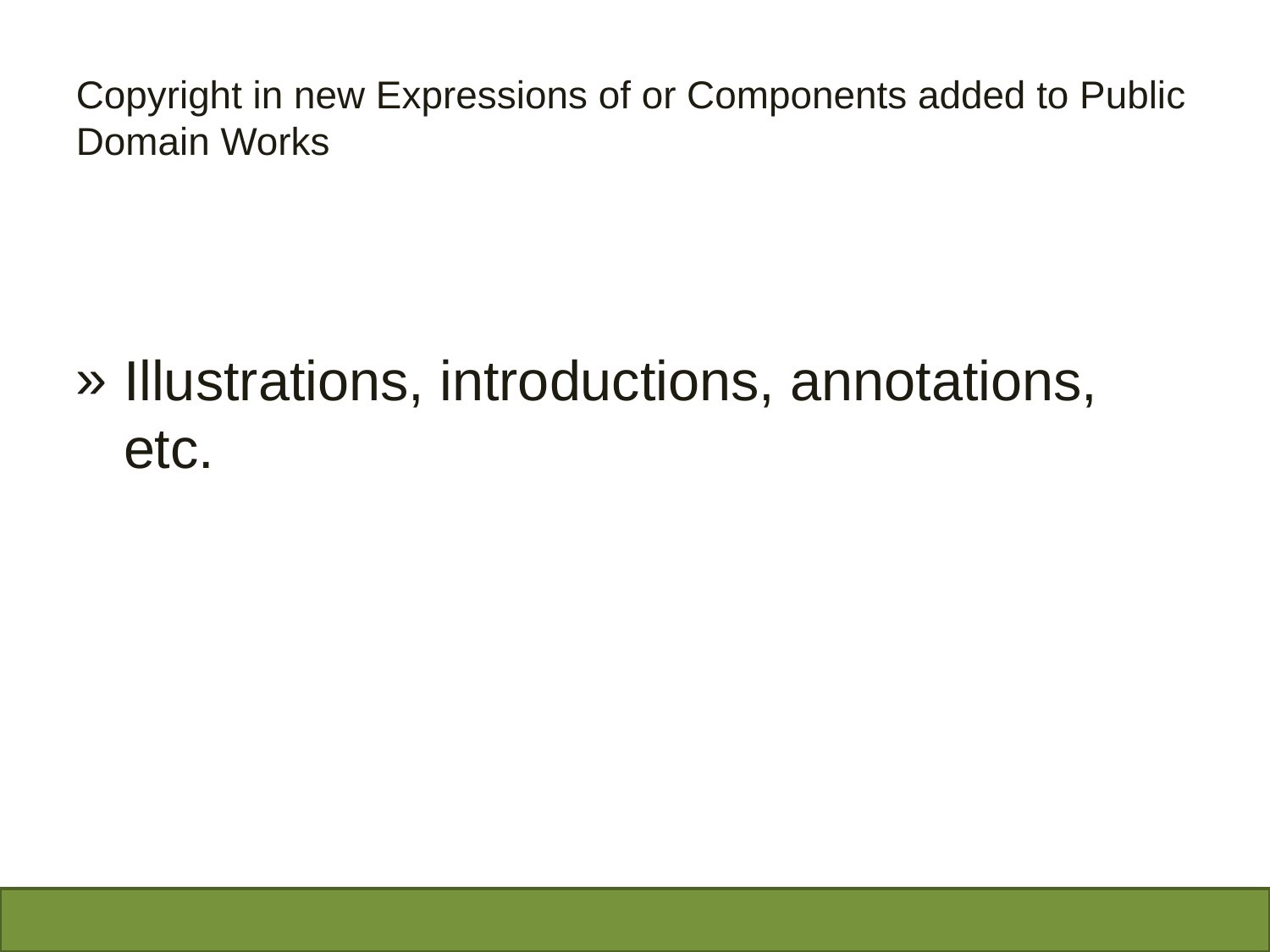

# Copyright in new Expressions of or Components added to Public Domain Works
Illustrations, introductions, annotations, etc.